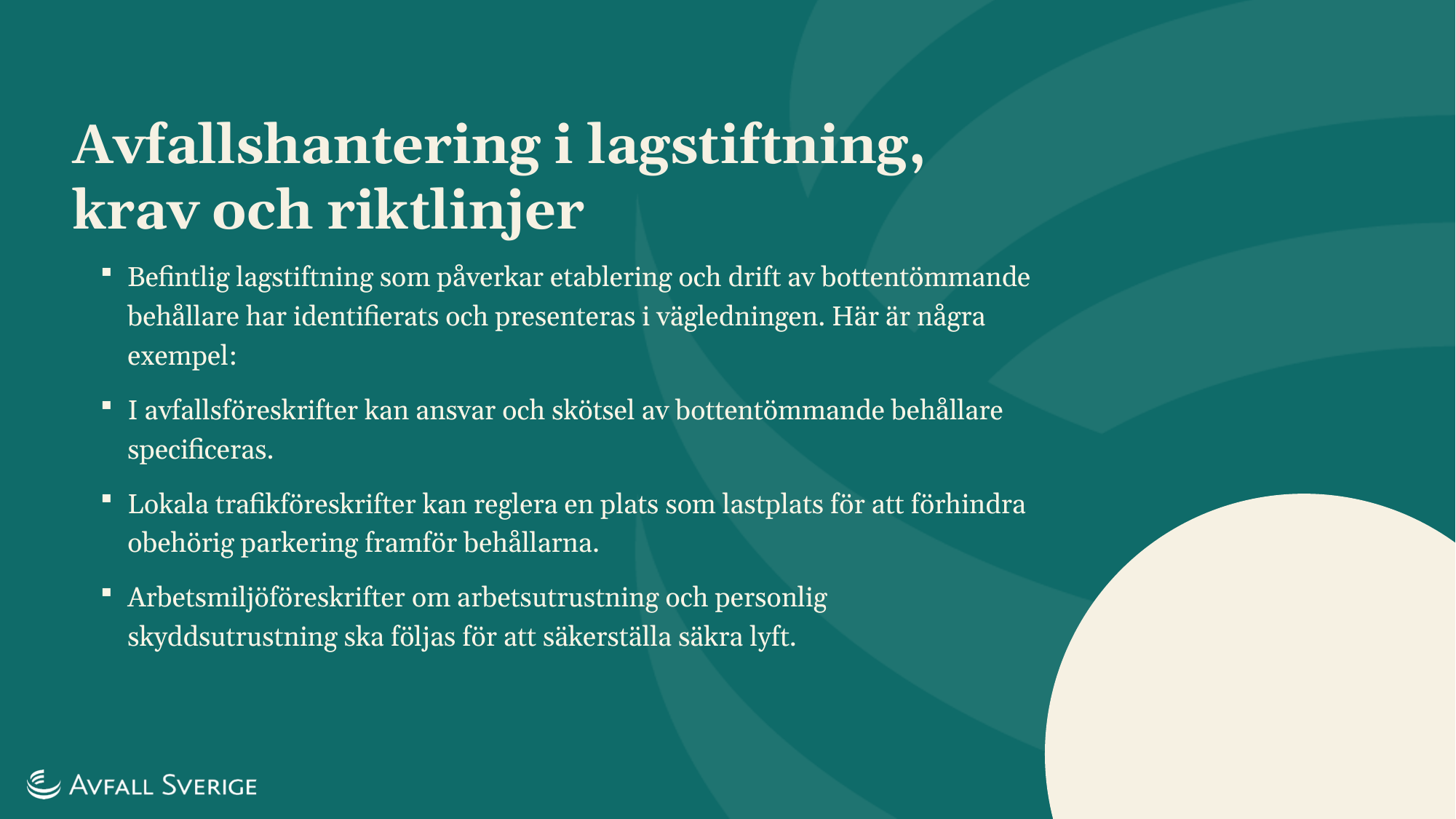

Avfallshantering i lagstiftning,
krav och riktlinjer
Befintlig lagstiftning som påverkar etablering och drift av bottentömmande behållare har identifierats och presenteras i vägledningen. Här är några exempel:
I avfallsföreskrifter kan ansvar och skötsel av bottentömmande behållare specificeras.
Lokala trafikföreskrifter kan reglera en plats som lastplats för att förhindra obehörig parkering framför behållarna.
Arbetsmiljöföreskrifter om arbetsutrustning och personlig skyddsutrustning ska följas för att säkerställa säkra lyft.